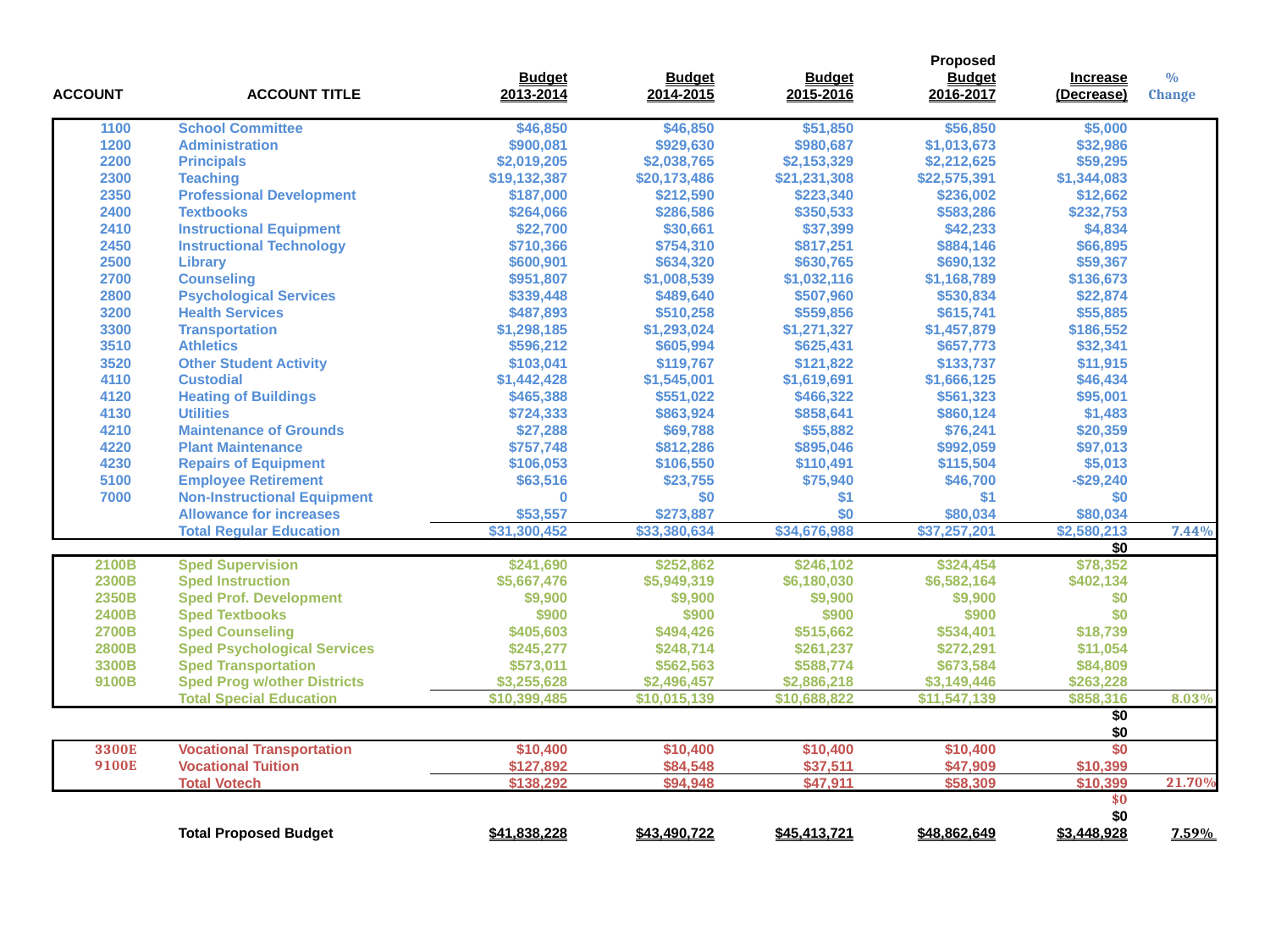

|  |  |  |  |  | Proposed |  |  |
| --- | --- | --- | --- | --- | --- | --- | --- |
|  |  | Budget | Budget | Budget | Budget | Increase | % |
| ACCOUNT | ACCOUNT TITLE | 2013-2014 | 2014-2015 | 2015-2016 | 2016-2017 | (Decrease) | Change |
|  |  |  |  |  |  |  |  |
| 1100 | School Committee | $46,850 | $46,850 | $51,850 | $56,850 | $5,000 |  |
| 1200 | Administration | $900,081 | $929,630 | $980,687 | $1,013,673 | $32,986 |  |
| 2200 | Principals | $2,019,205 | $2,038,765 | $2,153,329 | $2,212,625 | $59,295 |  |
| 2300 | Teaching | $19,132,387 | $20,173,486 | $21,231,308 | $22,575,391 | $1,344,083 |  |
| 2350 | Professional Development | $187,000 | $212,590 | $223,340 | $236,002 | $12,662 |  |
| 2400 | Textbooks | $264,066 | $286,586 | $350,533 | $583,286 | $232,753 |  |
| 2410 | Instructional Equipment | $22,700 | $30,661 | $37,399 | $42,233 | $4,834 |  |
| 2450 | Instructional Technology | $710,366 | $754,310 | $817,251 | $884,146 | $66,895 |  |
| 2500 | Library | $600,901 | $634,320 | $630,765 | $690,132 | $59,367 |  |
| 2700 | Counseling | $951,807 | $1,008,539 | $1,032,116 | $1,168,789 | $136,673 |  |
| 2800 | Psychological Services | $339,448 | $489,640 | $507,960 | $530,834 | $22,874 |  |
| 3200 | Health Services | $487,893 | $510,258 | $559,856 | $615,741 | $55,885 |  |
| 3300 | Transportation | $1,298,185 | $1,293,024 | $1,271,327 | $1,457,879 | $186,552 |  |
| 3510 | Athletics | $596,212 | $605,994 | $625,431 | $657,773 | $32,341 |  |
| 3520 | Other Student Activity | $103,041 | $119,767 | $121,822 | $133,737 | $11,915 |  |
| 4110 | Custodial | $1,442,428 | $1,545,001 | $1,619,691 | $1,666,125 | $46,434 |  |
| 4120 | Heating of Buildings | $465,388 | $551,022 | $466,322 | $561,323 | $95,001 |  |
| 4130 | Utilities | $724,333 | $863,924 | $858,641 | $860,124 | $1,483 |  |
| 4210 | Maintenance of Grounds | $27,288 | $69,788 | $55,882 | $76,241 | $20,359 |  |
| 4220 | Plant Maintenance | $757,748 | $812,286 | $895,046 | $992,059 | $97,013 |  |
| 4230 | Repairs of Equipment | $106,053 | $106,550 | $110,491 | $115,504 | $5,013 |  |
| 5100 | Employee Retirement | $63,516 | $23,755 | $75,940 | $46,700 | -$29,240 |  |
| 7000 | Non-Instructional Equipment | 0 | $0 | $1 | $1 | $0 |  |
|  | Allowance for increases | $53,557 | $273,887 | $0 | $80,034 | $80,034 |  |
|  | Total Regular Education | $31,300,452 | $33,380,634 | $34,676,988 | $37,257,201 | $2,580,213 | 7.44% |
|  |  |  |  |  |  | $0 |  |
| 2100B | Sped Supervision | $241,690 | $252,862 | $246,102 | $324,454 | $78,352 |  |
| 2300B | Sped Instruction | $5,667,476 | $5,949,319 | $6,180,030 | $6,582,164 | $402,134 |  |
| 2350B | Sped Prof. Development | $9,900 | $9,900 | $9,900 | $9,900 | $0 |  |
| 2400B | Sped Textbooks | $900 | $900 | $900 | $900 | $0 |  |
| 2700B | Sped Counseling | $405,603 | $494,426 | $515,662 | $534,401 | $18,739 |  |
| 2800B | Sped Psychological Services | $245,277 | $248,714 | $261,237 | $272,291 | $11,054 |  |
| 3300B | Sped Transportation | $573,011 | $562,563 | $588,774 | $673,584 | $84,809 |  |
| 9100B | Sped Prog w/other Districts | $3,255,628 | $2,496,457 | $2,886,218 | $3,149,446 | $263,228 |  |
|  | Total Special Education | $10,399,485 | $10,015,139 | $10,688,822 | $11,547,139 | $858,316 | 8.03% |
|  |  |  |  |  |  | $0 |  |
|  |  |  |  |  |  | $0 |  |
| 3300E | Vocational Transportation | $10,400 | $10,400 | $10,400 | $10,400 | $0 |  |
| 9100E | Vocational Tuition | $127,892 | $84,548 | $37,511 | $47,909 | $10,399 |  |
|  | Total Votech | $138,292 | $94,948 | $47,911 | $58,309 | $10,399 | 21.70% |
|  |  |  |  |  |  | $0 |  |
|  |  |  |  |  |  | $0 |  |
|  | Total Proposed Budget | $41,838,228 | $43,490,722 | $45,413,721 | $48,862,649 | $3,448,928 | 7.59% |
|  |  |  |  |  |  |  |  |